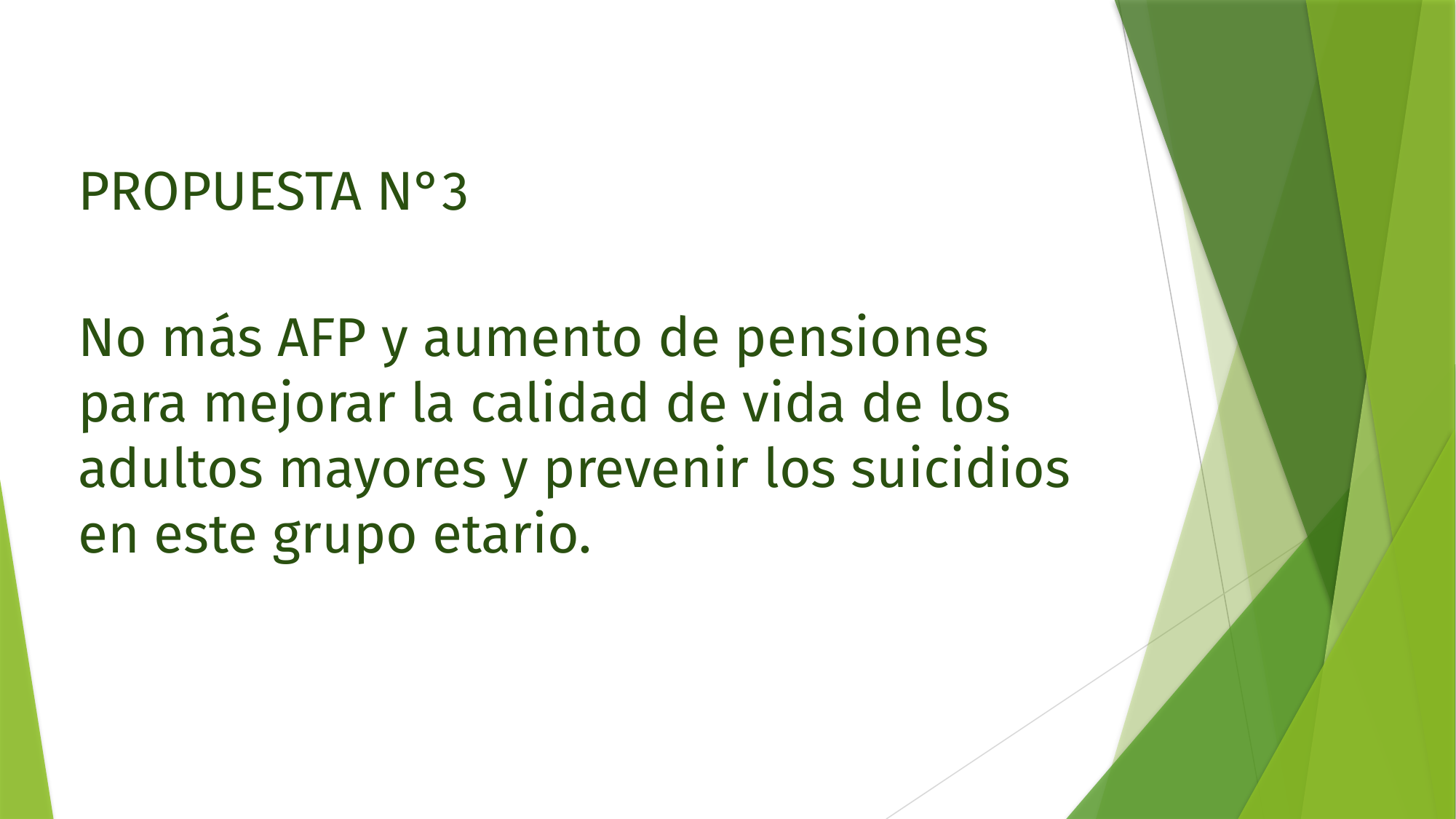

PROPUESTA N°3
No más AFP y aumento de pensiones para mejorar la calidad de vida de los adultos mayores y prevenir los suicidios en este grupo etario.